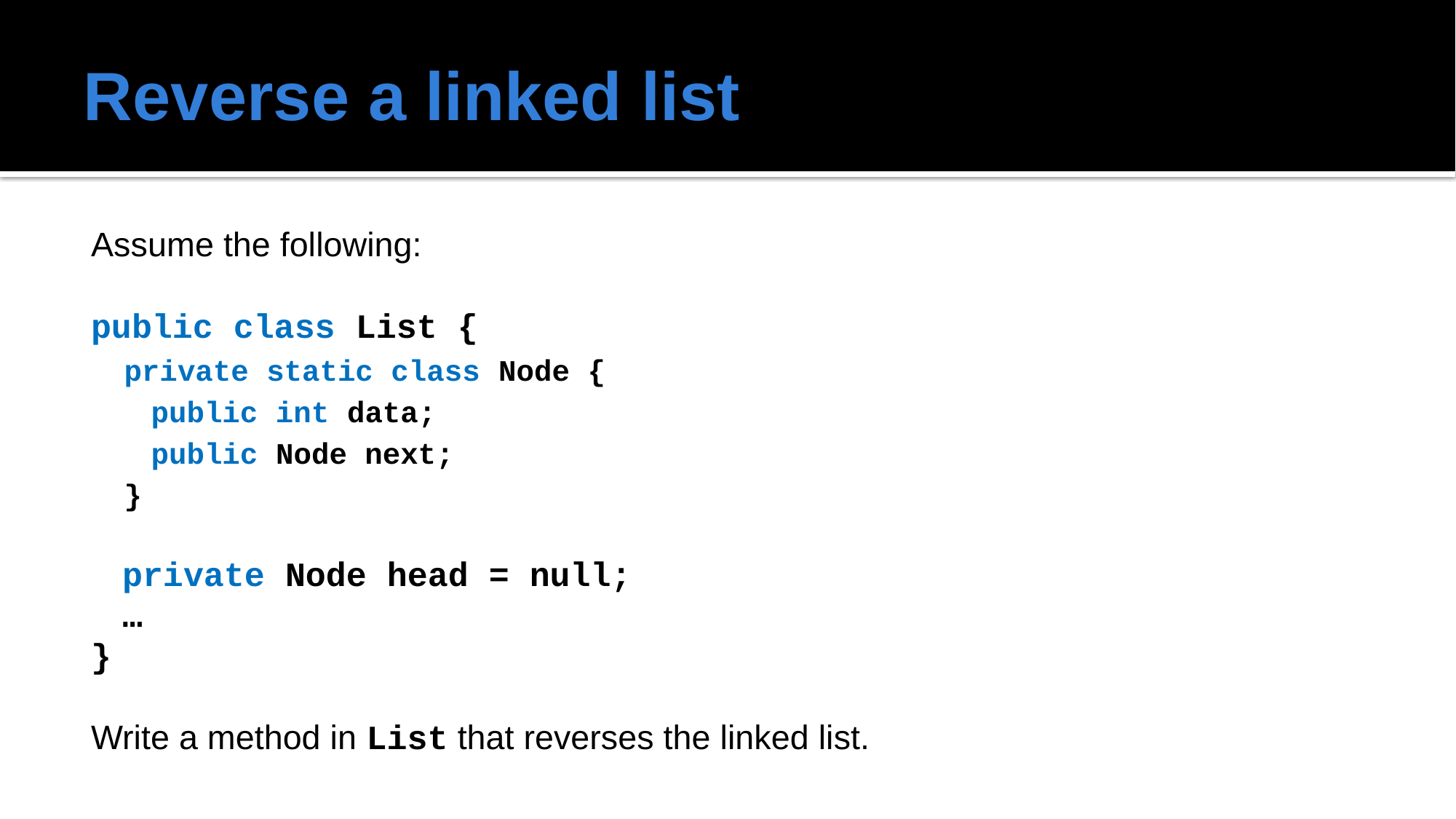

# Reverse a linked list
Assume the following:

public class List {
private static class Node {
	public int data;
 	public Node next;
}

	private Node head = null;
	…
}

Write a method in List that reverses the linked list.